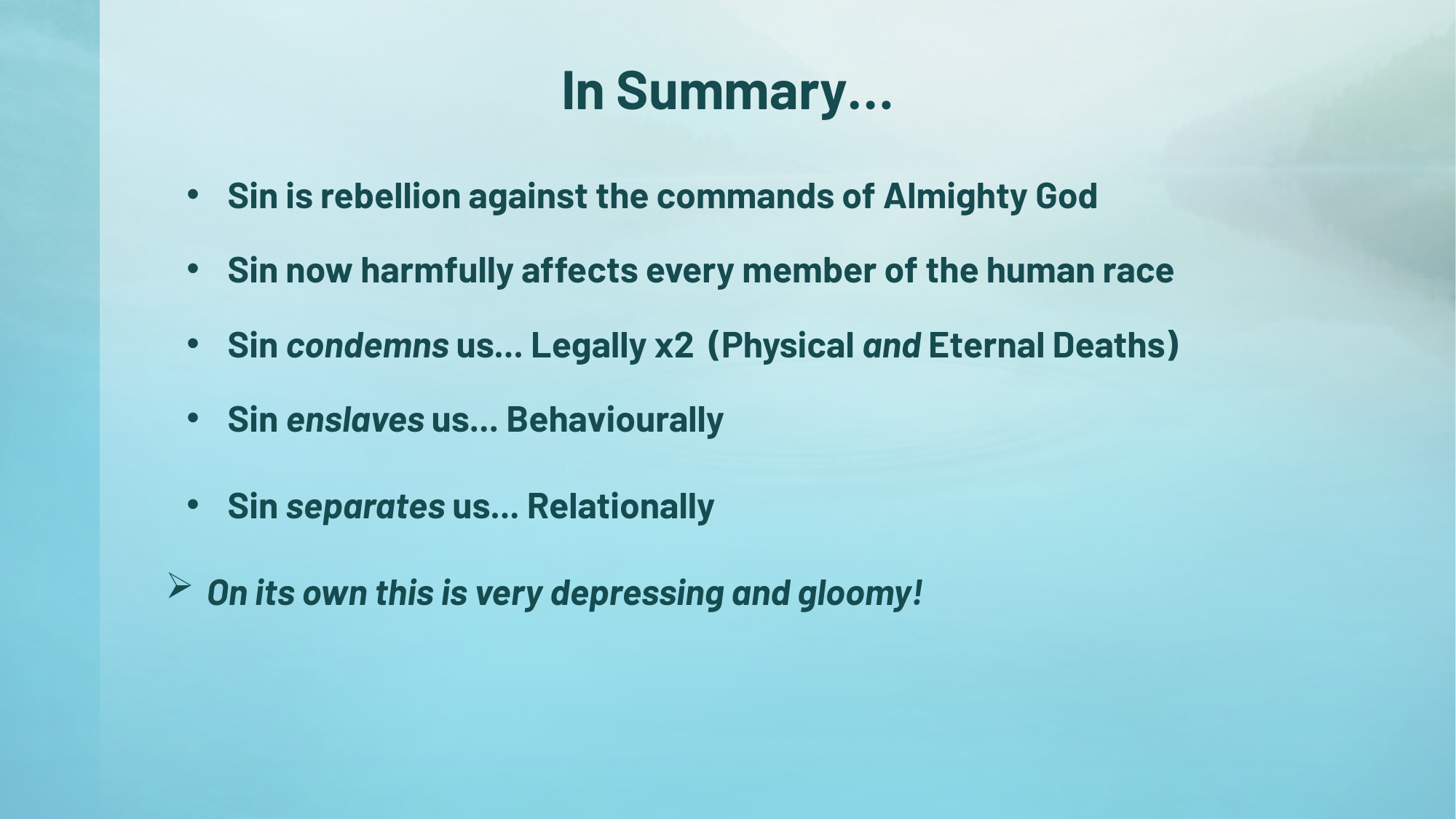

# In Summary…
Sin is rebellion against the commands of Almighty God
Sin now harmfully affects every member of the human race
Sin condemns us... Legally x2  (Physical and Eternal Deaths)
Sin enslaves us... Behaviourally
Sin separates us... Relationally
On its own this is very depressing and gloomy!